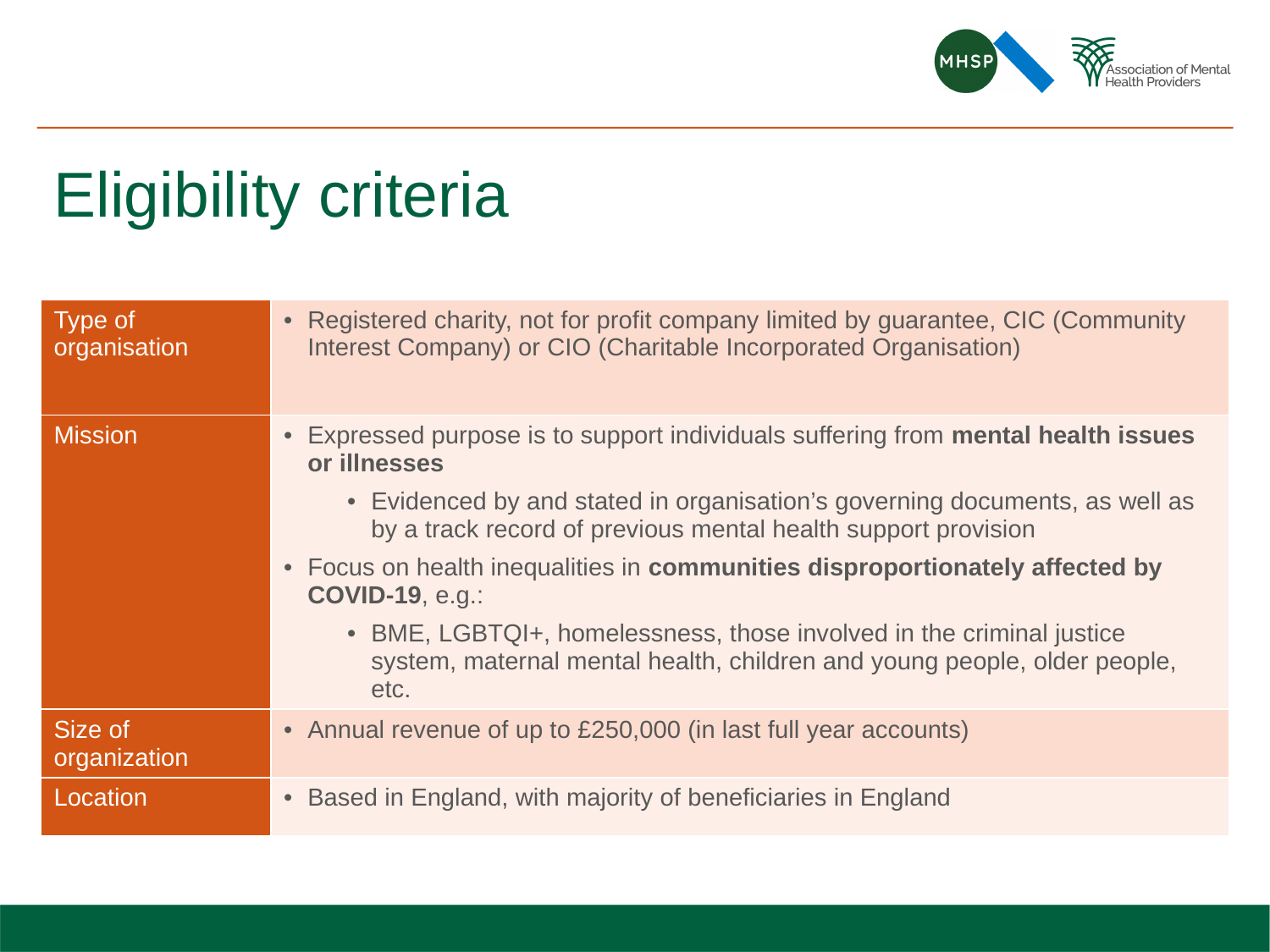

# Eligibility criteria
| Type of organisation | Registered charity, not for profit company limited by guarantee, CIC (Community Interest Company) or CIO (Charitable Incorporated Organisation) |
| --- | --- |
| Mission | Expressed purpose is to support individuals suffering from mental health issues or illnesses Evidenced by and stated in organisation’s governing documents, as well as by a track record of previous mental health support provision Focus on health inequalities in communities disproportionately affected by COVID-19, e.g.: BME, LGBTQI+, homelessness, those involved in the criminal justice system, maternal mental health, children and young people, older people, etc. |
| Size of organization | Annual revenue of up to £250,000 (in last full year accounts) |
| Location | Based in England, with majority of beneficiaries in England |